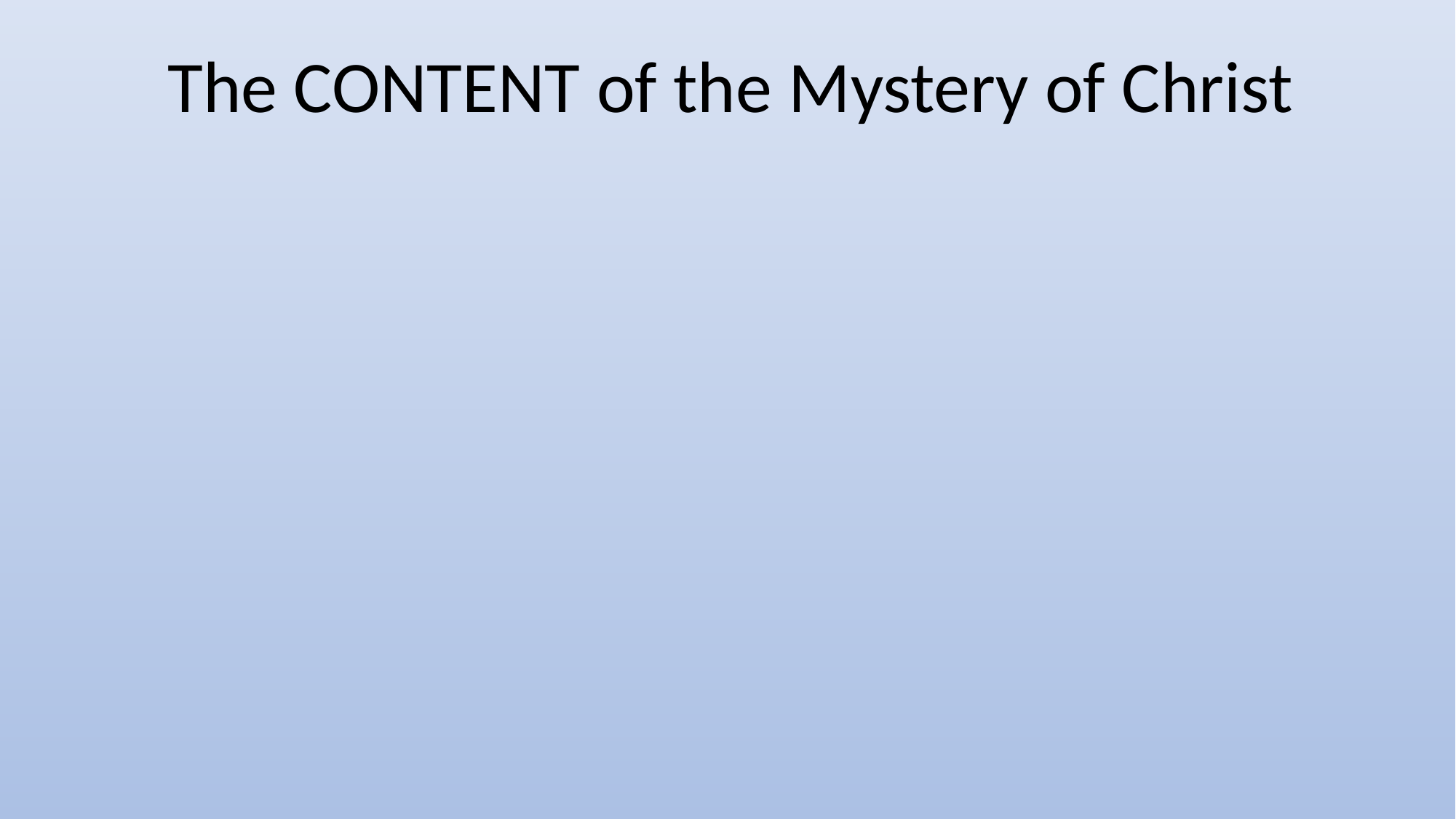

# The CONTENT of the Mystery of Christ